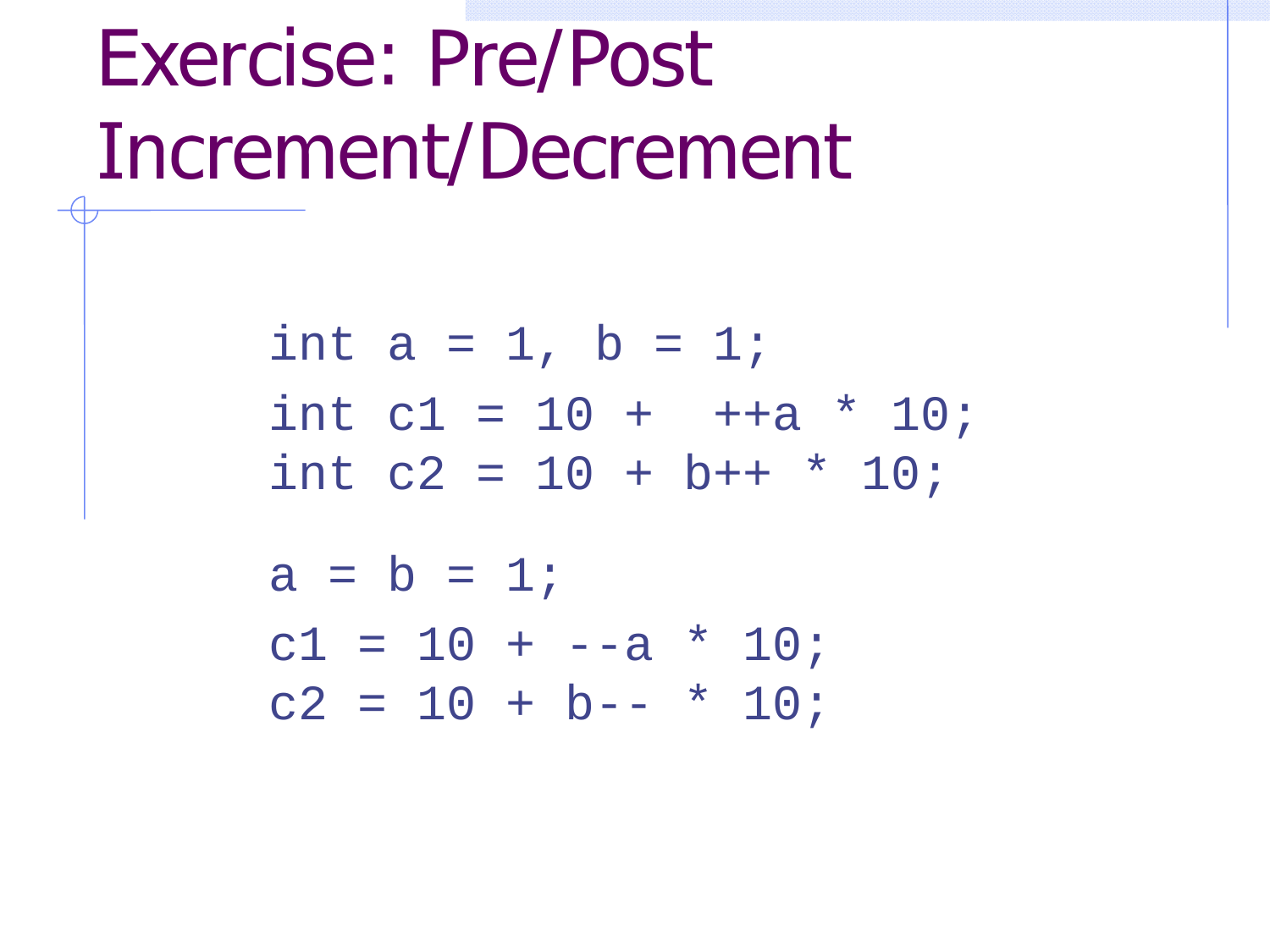

# Exercise: Pre/Post Increment/Decrement
int a = 1, b = 1;
int c1 = 10 +  ++a * 10;
int c2 = 10 + b++ * 10;
a = b = 1;
c1 = 10 + --a * 10;
c2 = 10 + b-- * 10;